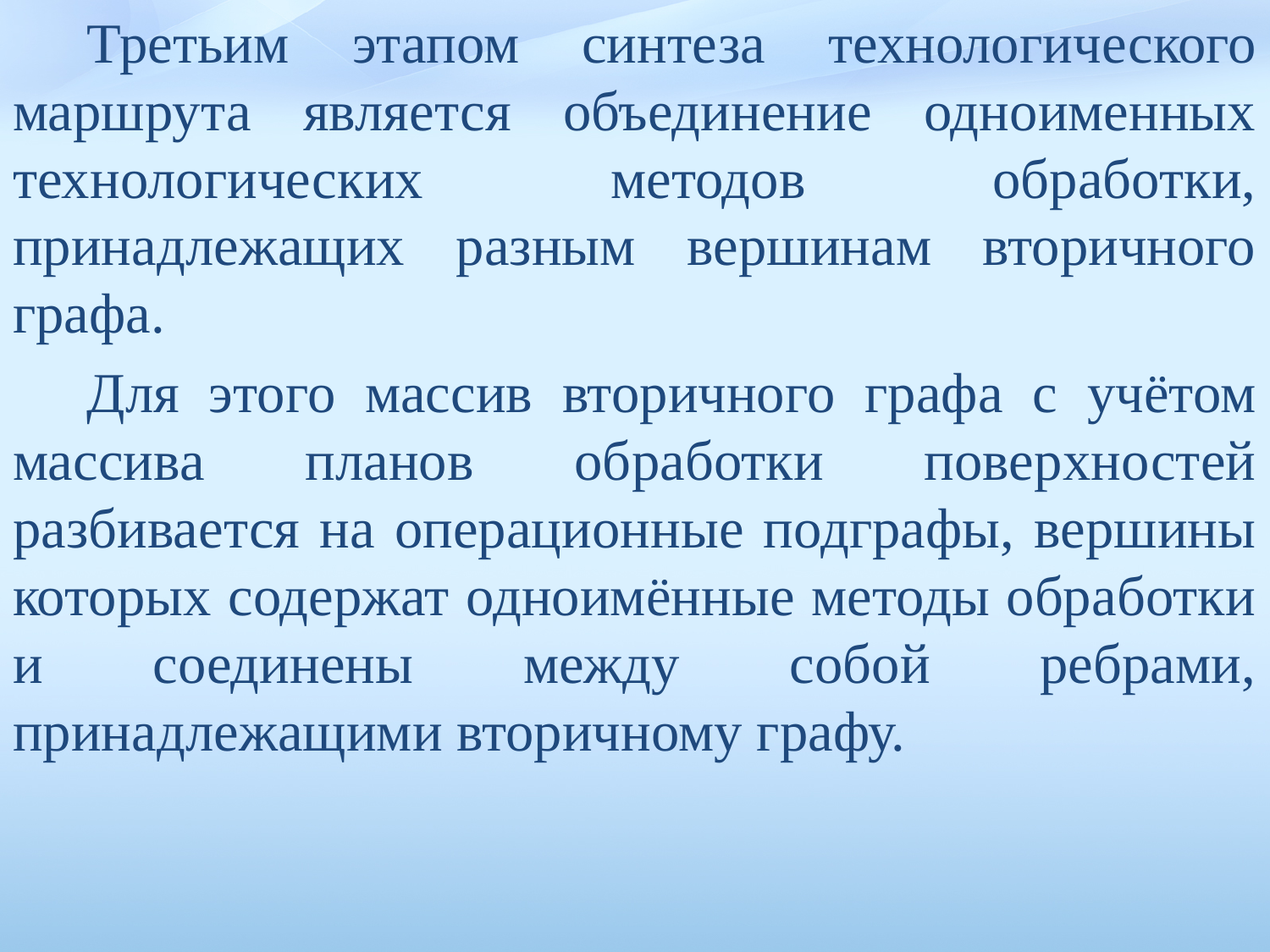

Третьим этапом синтеза технологического маршрута является объединение одноименных технологических методов обработки, принадлежащих разным вершинам вторичного графа.
Для этого массив вторичного графа с учётом массива планов обработки поверхностей разбивается на операционные подграфы, вершины которых содержат одноимённые методы обработки и соединены между собой ребрами, принадлежащими вторичному графу.